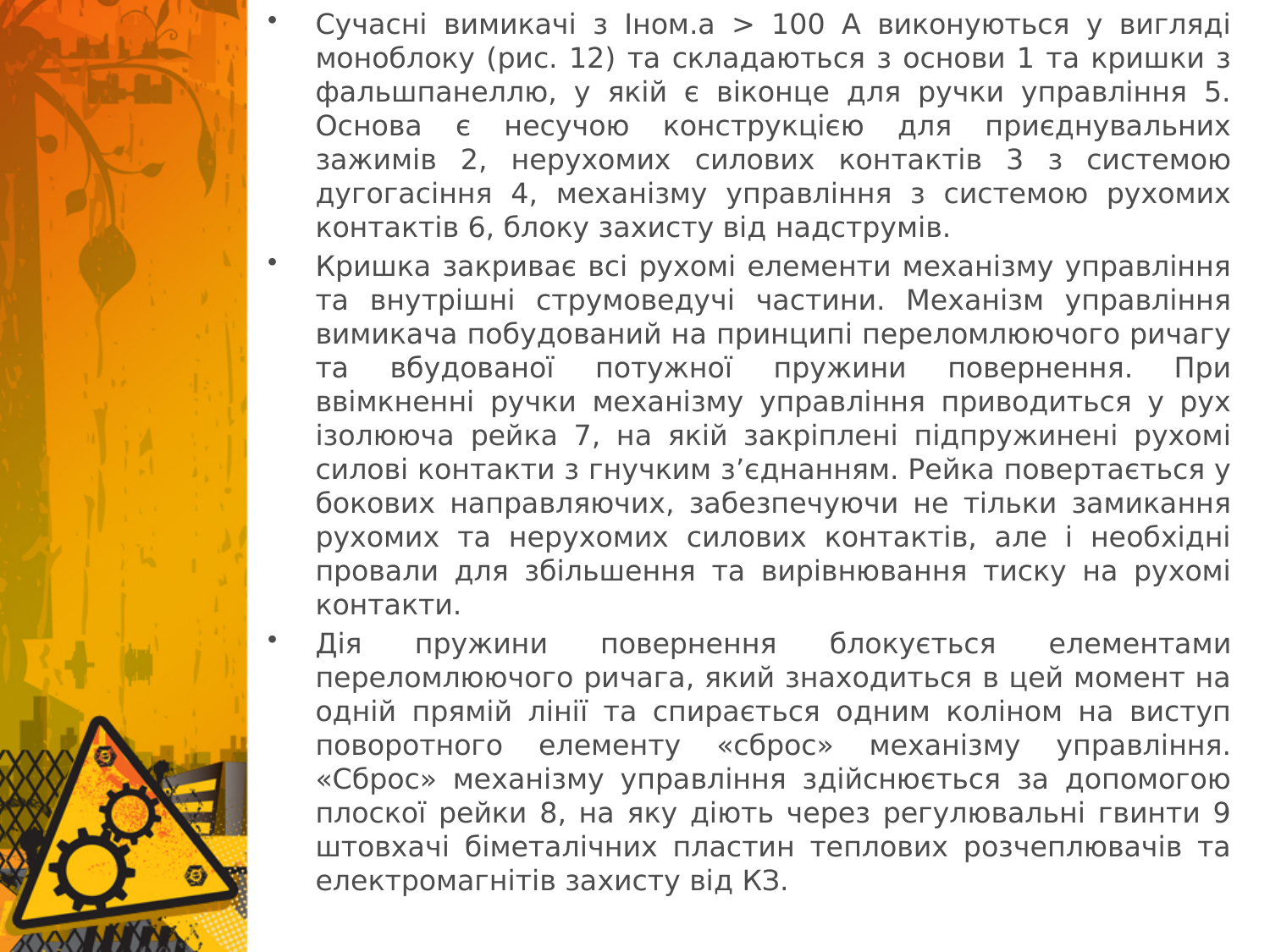

Сучасні вимикачі з Іном.а > 100 А виконуються у вигляді моноблоку (рис. 12) та складаються з основи 1 та кришки з фальшпанеллю, у якій є віконце для ручки управління 5. Основа є несучою конструкцією для приєднувальних зажимів 2, нерухомих силових контактів 3 з системою дугогасіння 4, механізму управління з системою рухомих контактів 6, блоку захисту від надструмів.
Кришка закриває всі рухомі елементи механізму управління та внутрішні струмоведучі частини. Механізм управління вимикача побудований на принципі переломлюючого ричагу та вбудованої потужної пружини повернення. При ввімкненні ручки механізму управління приводиться у рух ізолююча рейка 7, на якій закріплені підпружинені рухомі силові контакти з гнучким з’єднанням. Рейка повертається у бокових направляючих, забезпечуючи не тільки замикання рухомих та нерухомих силових контактів, але і необхідні провали для збільшення та вирівнювання тиску на рухомі контакти.
Дія пружини повернення блокується елементами переломлюючого ричага, який знаходиться в цей момент на одній прямій лінії та спирається одним коліном на виступ поворотного елементу «сброс» механізму управління. «Сброс» механізму управління здійснюється за допомогою плоскої рейки 8, на яку діють через регулювальні гвинти 9 штовхачі біметалічних пластин теплових розчеплювачів та електромагнітів захисту від КЗ.